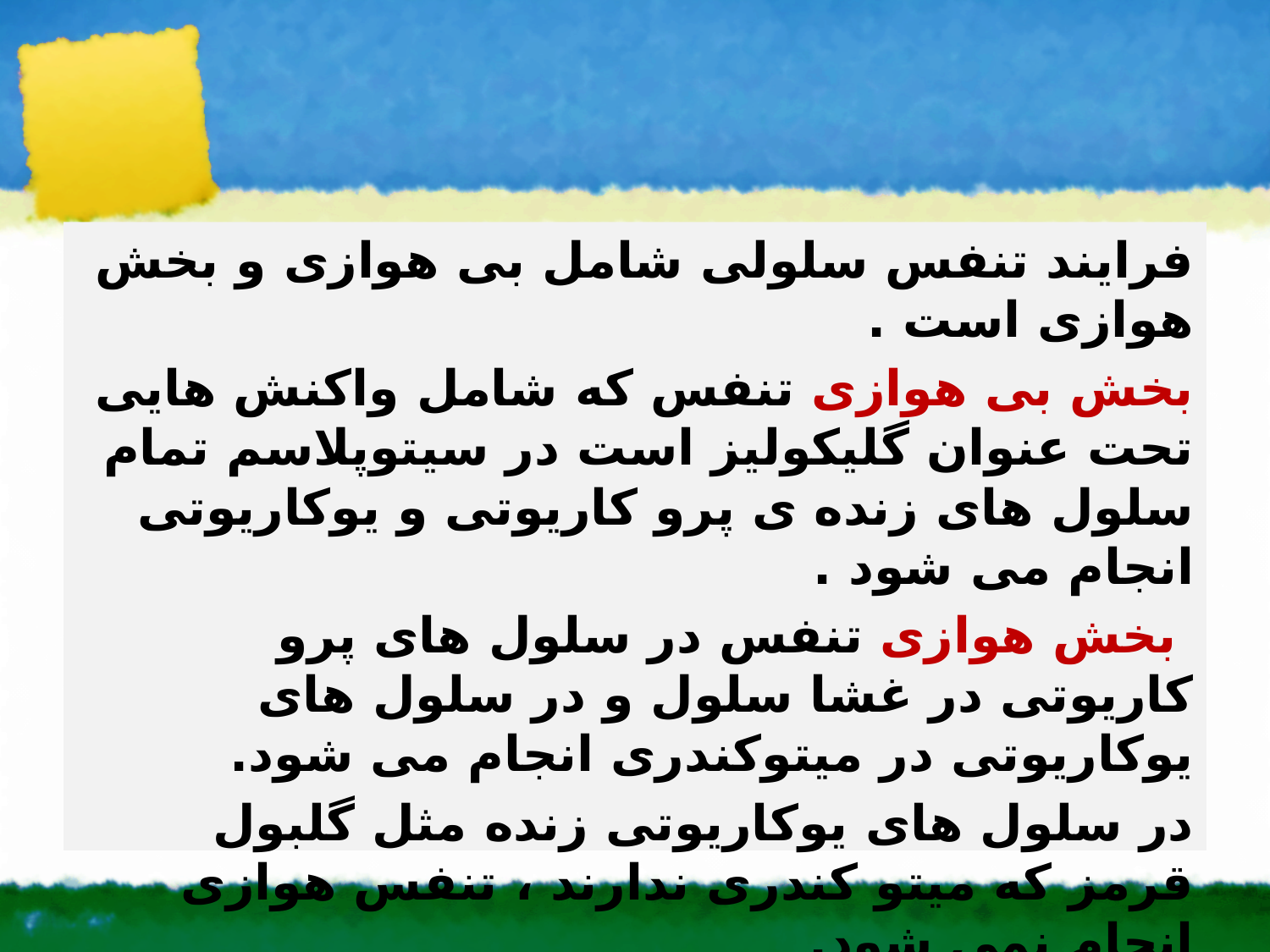

#
فرایند تنفس سلولی شامل بی هوازی و بخش هوازی است .
بخش بی هوازی تنفس که شامل واکنش هایی تحت عنوان گلیکولیز است در سیتوپلاسم تمام سلول های زنده ی پرو کاریوتی و یوکاریوتی انجام می شود .
 بخش هوازی تنفس در سلول های پرو کاریوتی در غشا سلول و در سلول های یوکاریوتی در میتوکندری انجام می شود.
در سلول های یوکاریوتی زنده مثل گلبول قرمز که میتو کندری ندارند ، تنفس هوازی انجام نمی شود.